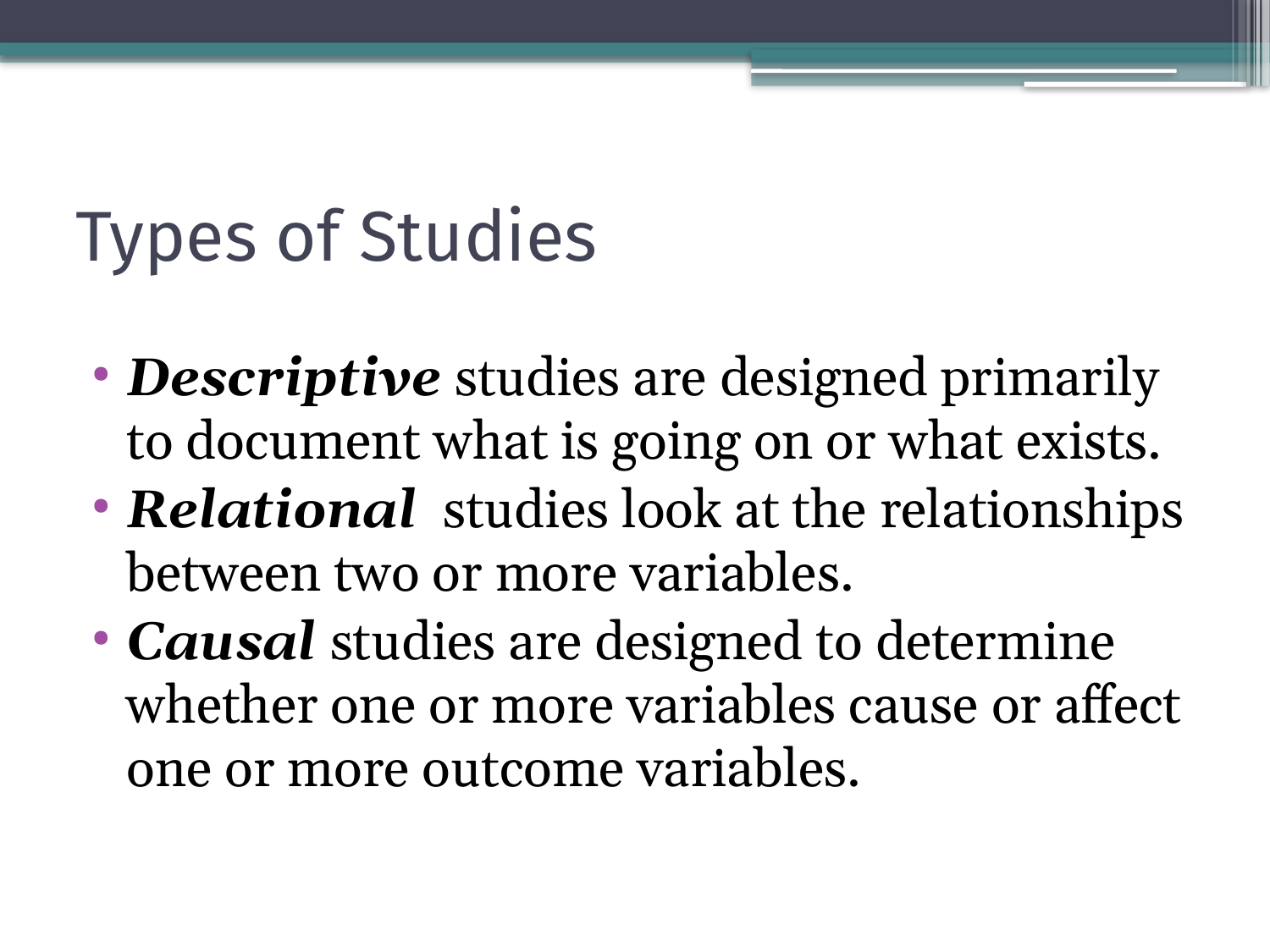

# Types of Studies
Descriptive studies are designed primarily to document what is going on or what exists.
Relational  studies look at the relationships between two or more variables.
Causal studies are designed to determine whether one or more variables cause or affect one or more outcome variables.